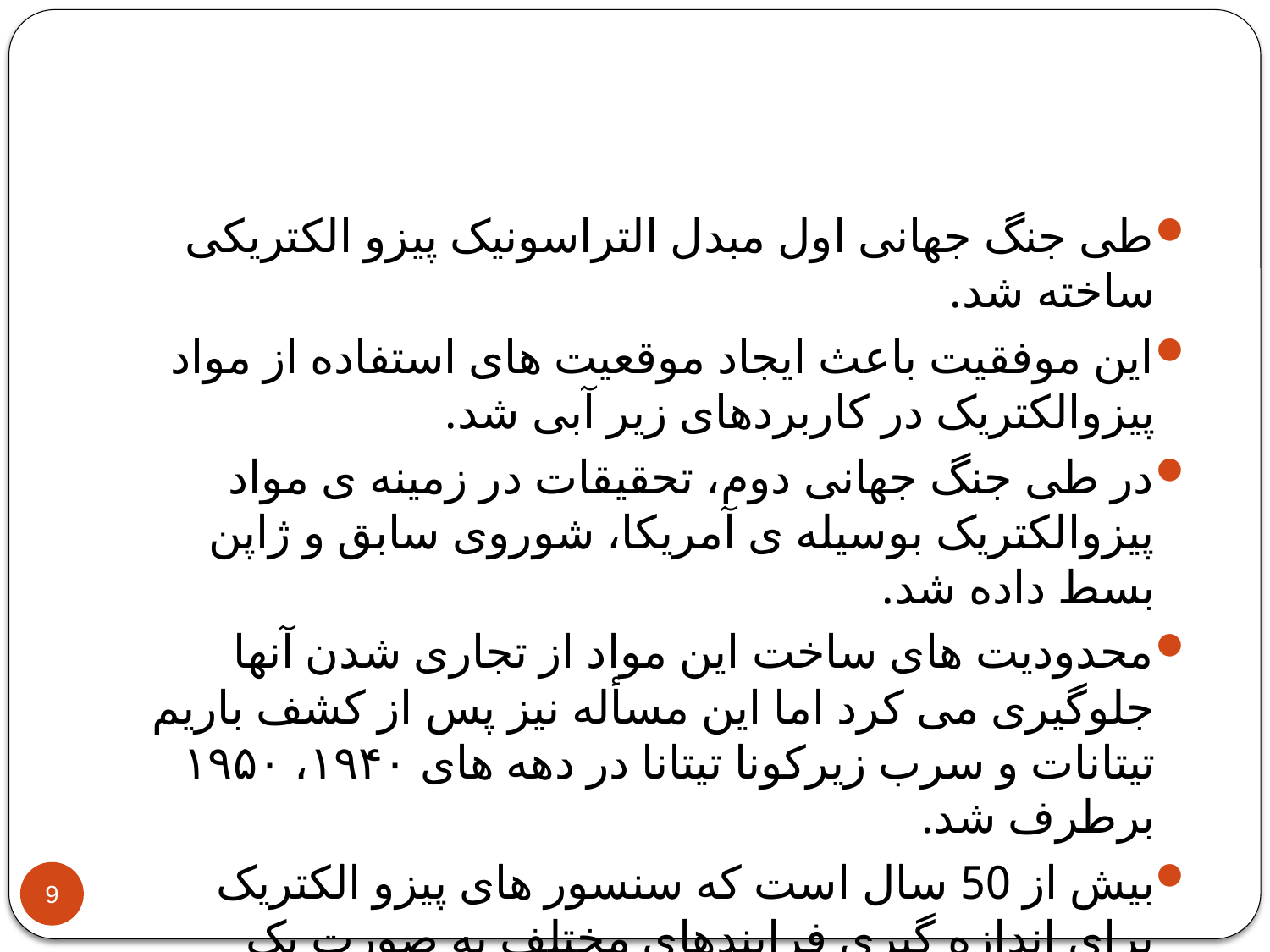

#
طی جنگ جهانی اول مبدل التراسونیک پیزو الکتریکی ساخته شد.
این موفقیت باعث ایجاد موقعیت های استفاده از مواد پیزوالکتریک در کاربردهای زیر آبی شد.
در طی جنگ جهانی دوم، تحقیقات در زمینه ی مواد پیزوالکتریک بوسیله ی آمریکا، شوروی سابق و ژاپن بسط داده شد.
محدودیت های ساخت این مواد از تجاری شدن آنها جلوگیری می کرد اما این مسأله نیز پس از کشف باریم تیتانات و سرب زیرکونا تیتانا در دهه های ۱۹۴۰، ۱۹۵۰ برطرف شد.
بیش از 50 سال است که سنسور های پیزو الکتریک برای اندازه گیری فرایندهای مختلف به صورت یک وسیله رایج در آمده اند.

9